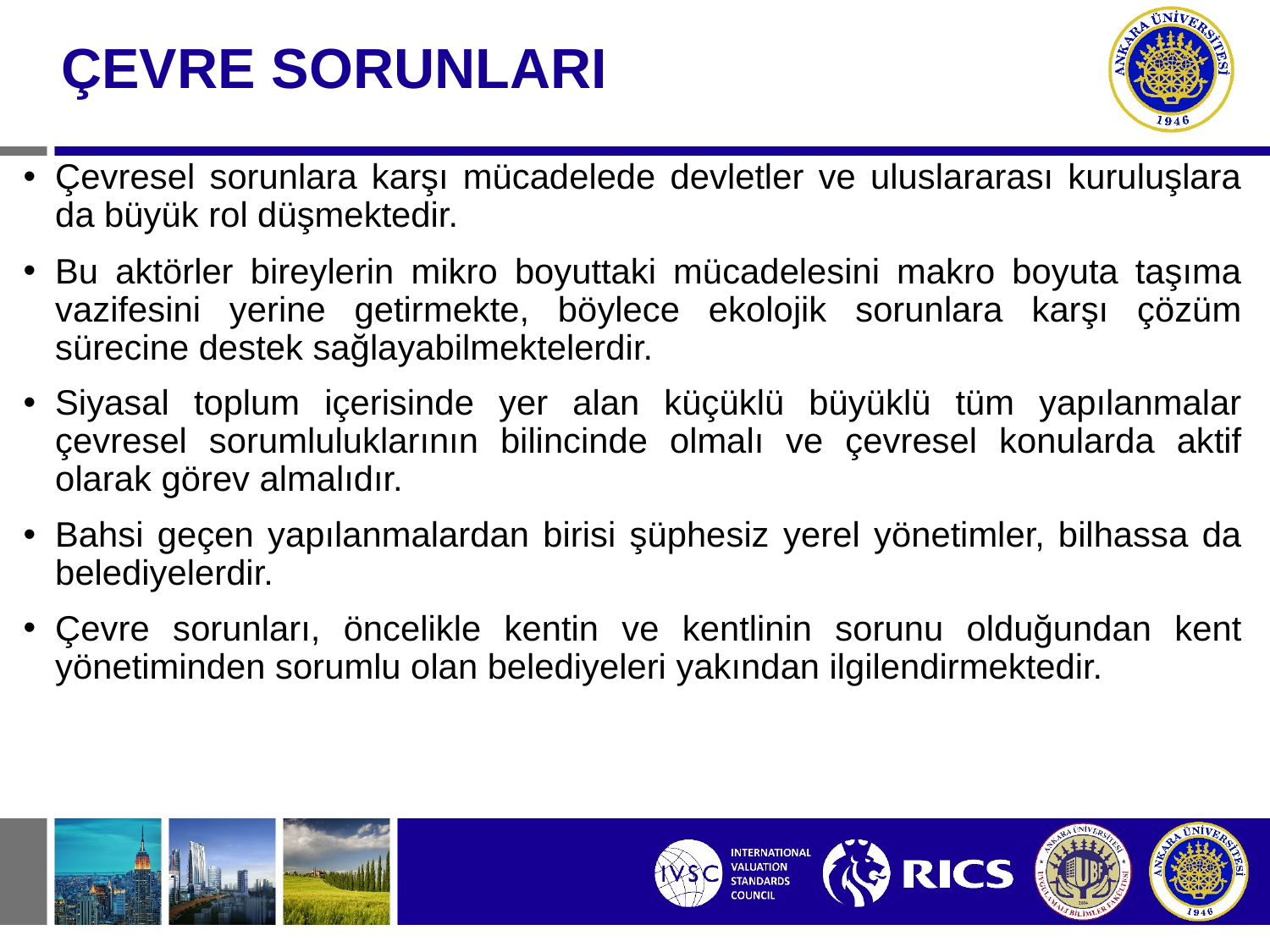

# ÇEVRE SORUNLARI
Çevresel sorunlara karşı mücadelede devletler ve uluslararası kuruluşlara da büyük rol düşmektedir.
Bu aktörler bireylerin mikro boyuttaki mücadelesini makro boyuta taşıma vazifesini yerine getirmekte, böylece ekolojik sorunlara karşı çözüm sürecine destek sağlayabilmektelerdir.
Siyasal toplum içerisinde yer alan küçüklü büyüklü tüm yapılanmalar çevresel sorumluluklarının bilincinde olmalı ve çevresel konularda aktif olarak görev almalıdır.
Bahsi geçen yapılanmalardan birisi şüphesiz yerel yönetimler, bilhassa da belediyelerdir.
Çevre sorunları, öncelikle kentin ve kentlinin sorunu olduğundan kent yönetiminden sorumlu olan belediyeleri yakından ilgilendirmektedir.